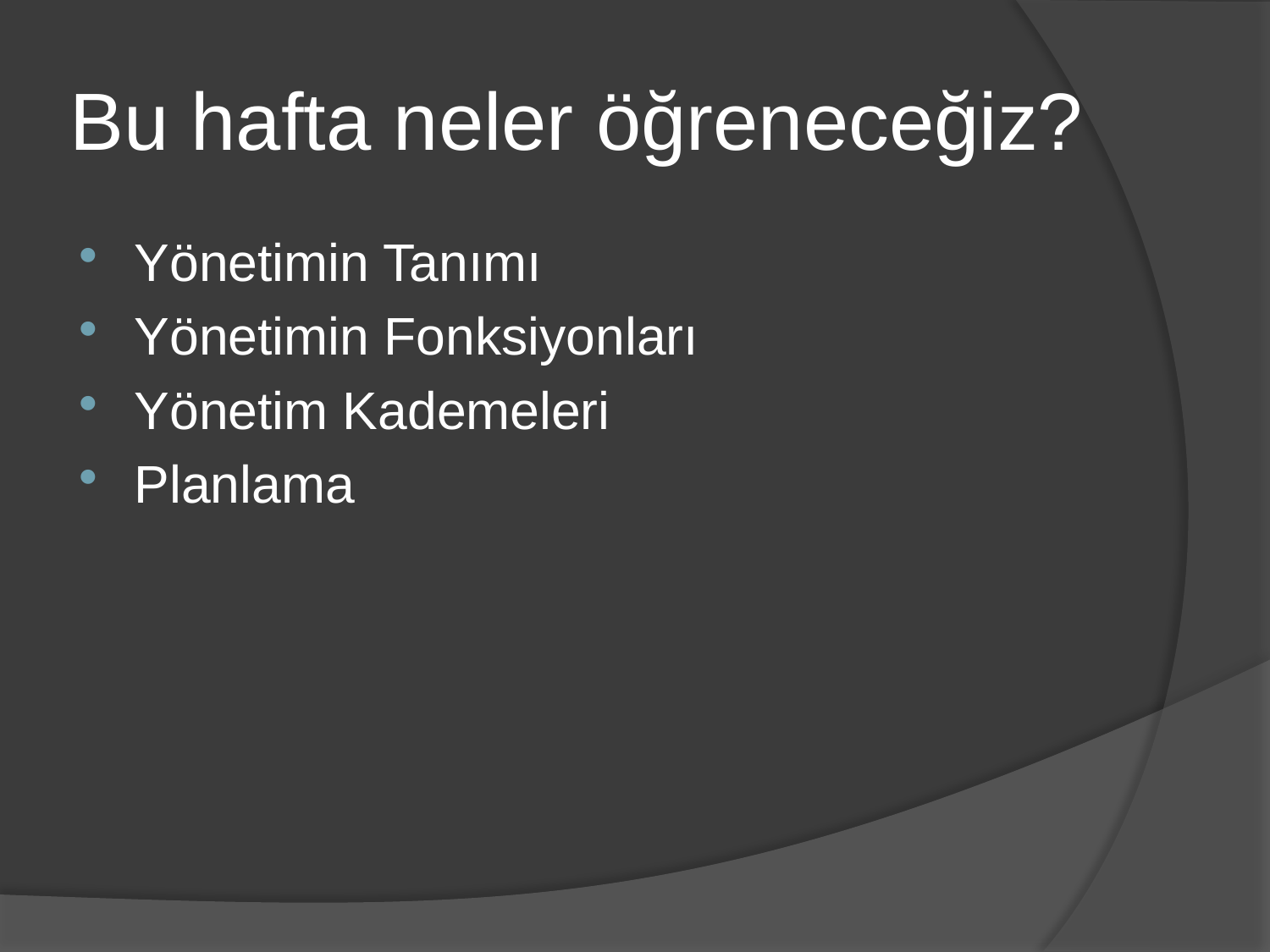

# Bu hafta neler öğreneceğiz?
Yönetimin Tanımı
Yönetimin Fonksiyonları
Yönetim Kademeleri
Planlama